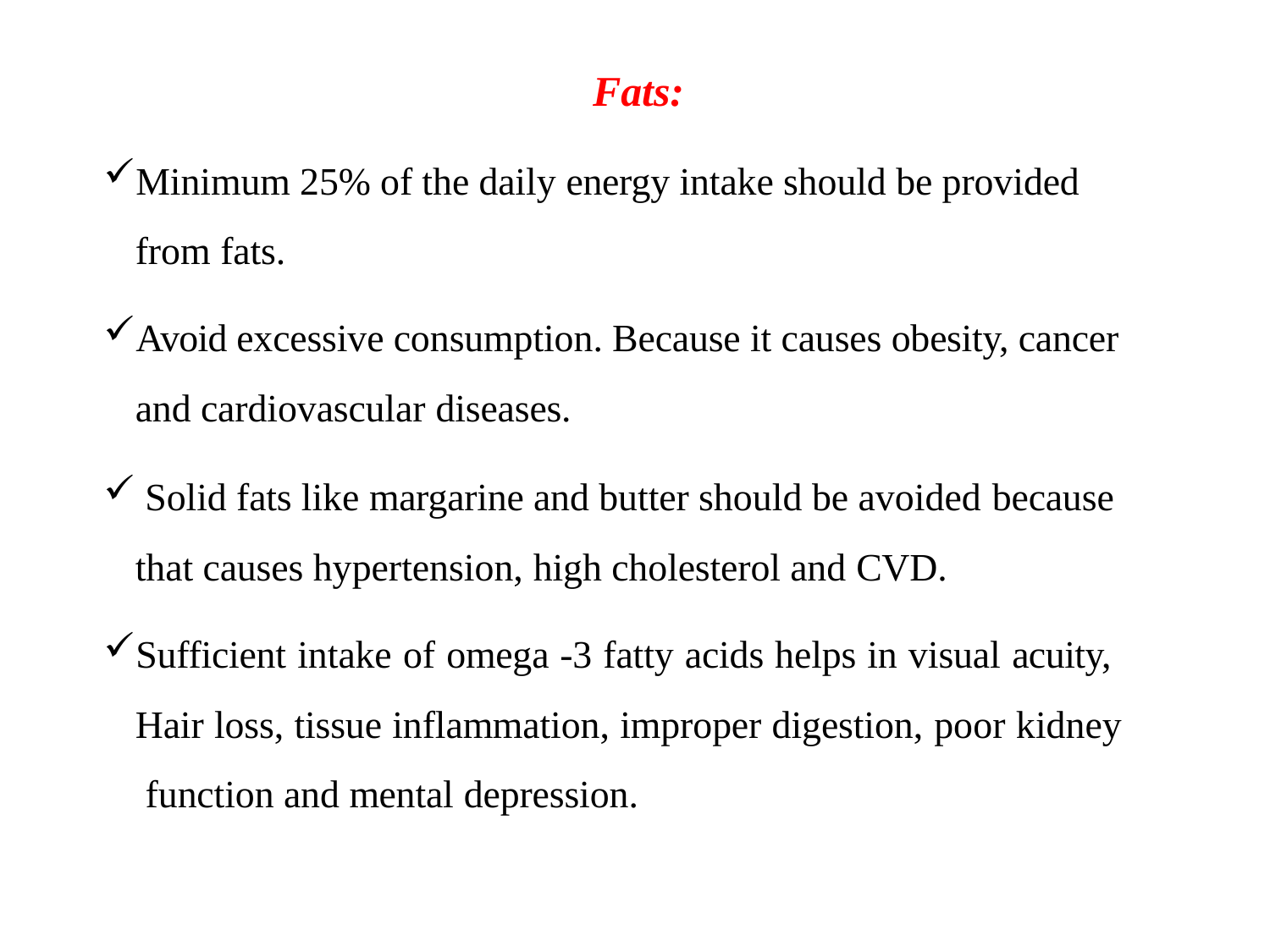

# Fats:
Minimum 25% of the daily energy intake should be provided  from fats.
Avoid excessive consumption. Because it causes obesity, cancer  and cardiovascular diseases.

Solid fats like margarine and butter should be avoided because
that causes hypertension, high cholesterol and CVD.
Sufficient intake of omega -3 fatty acids helps in visual acuity,  Hair loss, tissue inflammation, improper digestion, poor kidney  function and mental depression.